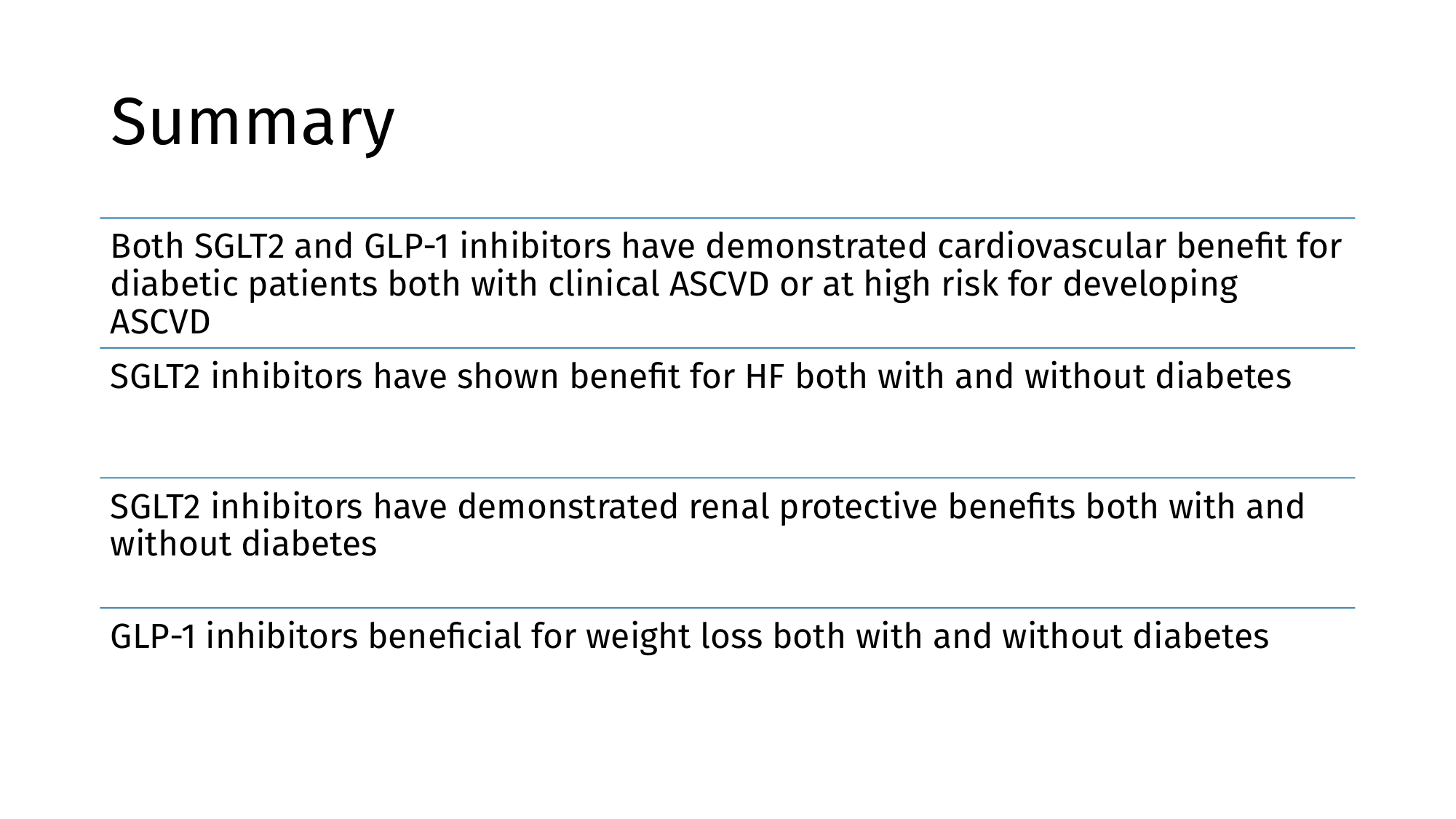

# Summary
Both SGLT2 and GLP-1 inhibitors have demonstrated cardiovascular benefit for diabetic patients both with clinical ASCVD or at high risk for developing ASCVD
SGLT2 inhibitors have shown benefit for HF both with and without diabetes
SGLT2 inhibitors have demonstrated renal protective benefits both with and without diabetes
GLP-1 inhibitors beneficial for weight loss both with and without diabetes